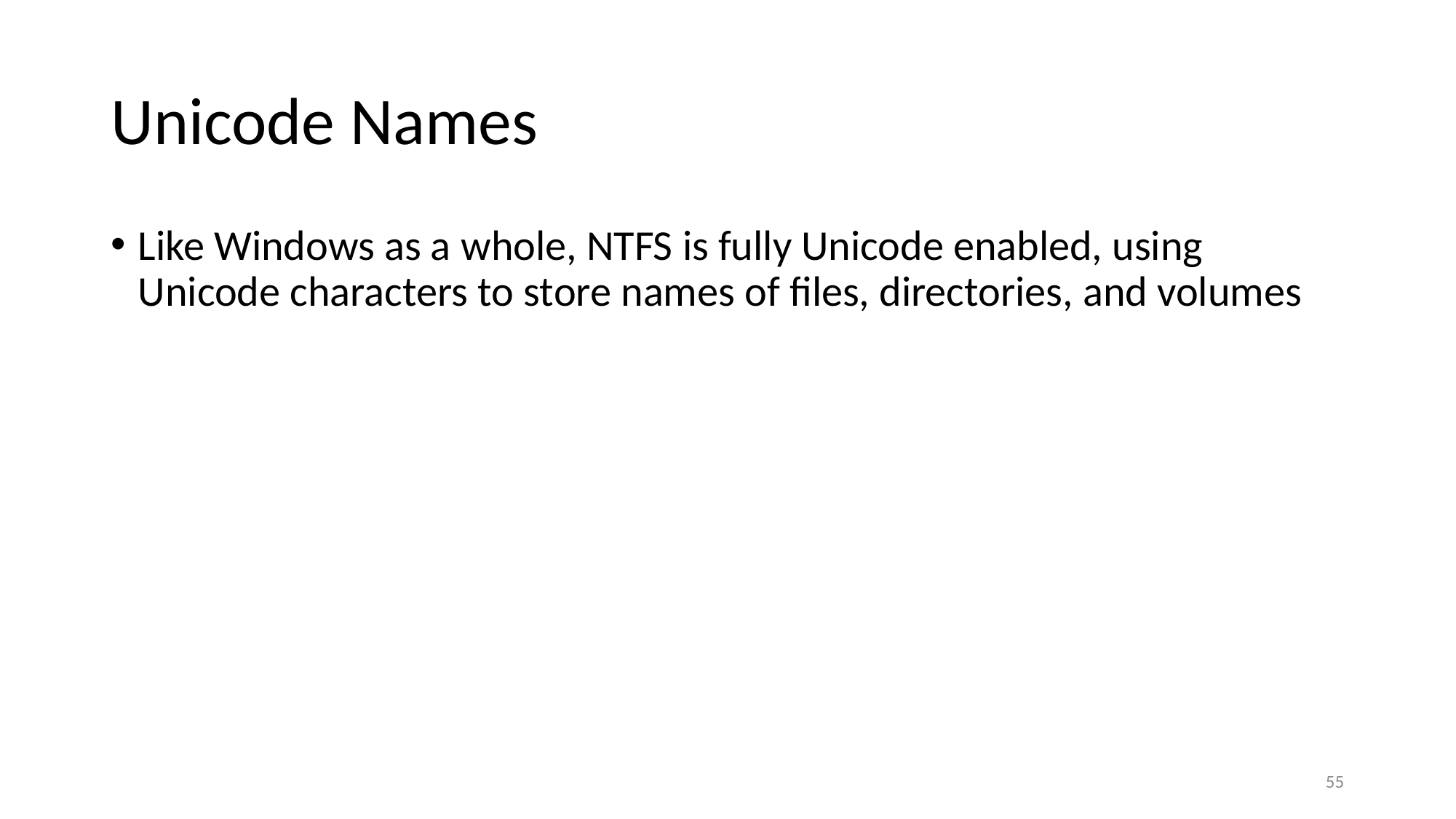

# Unicode Names
Like Windows as a whole, NTFS is fully Unicode enabled, using Unicode characters to store names of files, directories, and volumes

55